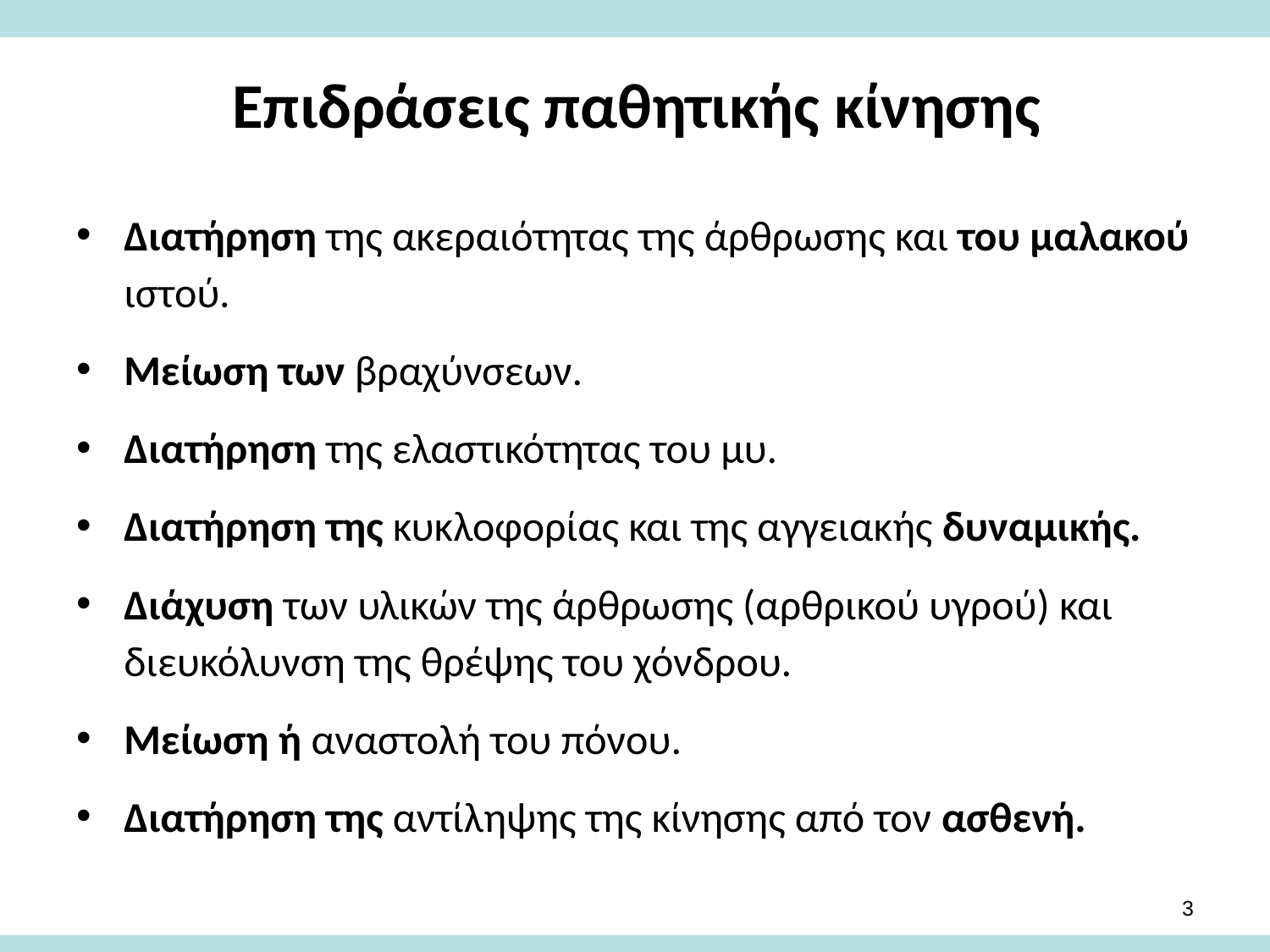

# Επιδράσεις παθητικής κίνησης
Διατήρηση της ακεραιότητας της άρθρωσης και του μαλακού ιστού.
Μείωση των βραχύνσεων.
Διατήρηση της ελαστικότητας του μυ.
Διατήρηση της κυκλοφορίας και της αγγειακής δυναμικής.
Διάχυση των υλικών της άρθρωσης (αρθρικού υγρού) και διευκόλυνση της θρέψης του χόνδρου.
Μείωση ή αναστολή του πόνου.
Διατήρηση της αντίληψης της κίνησης από τον ασθενή.
3